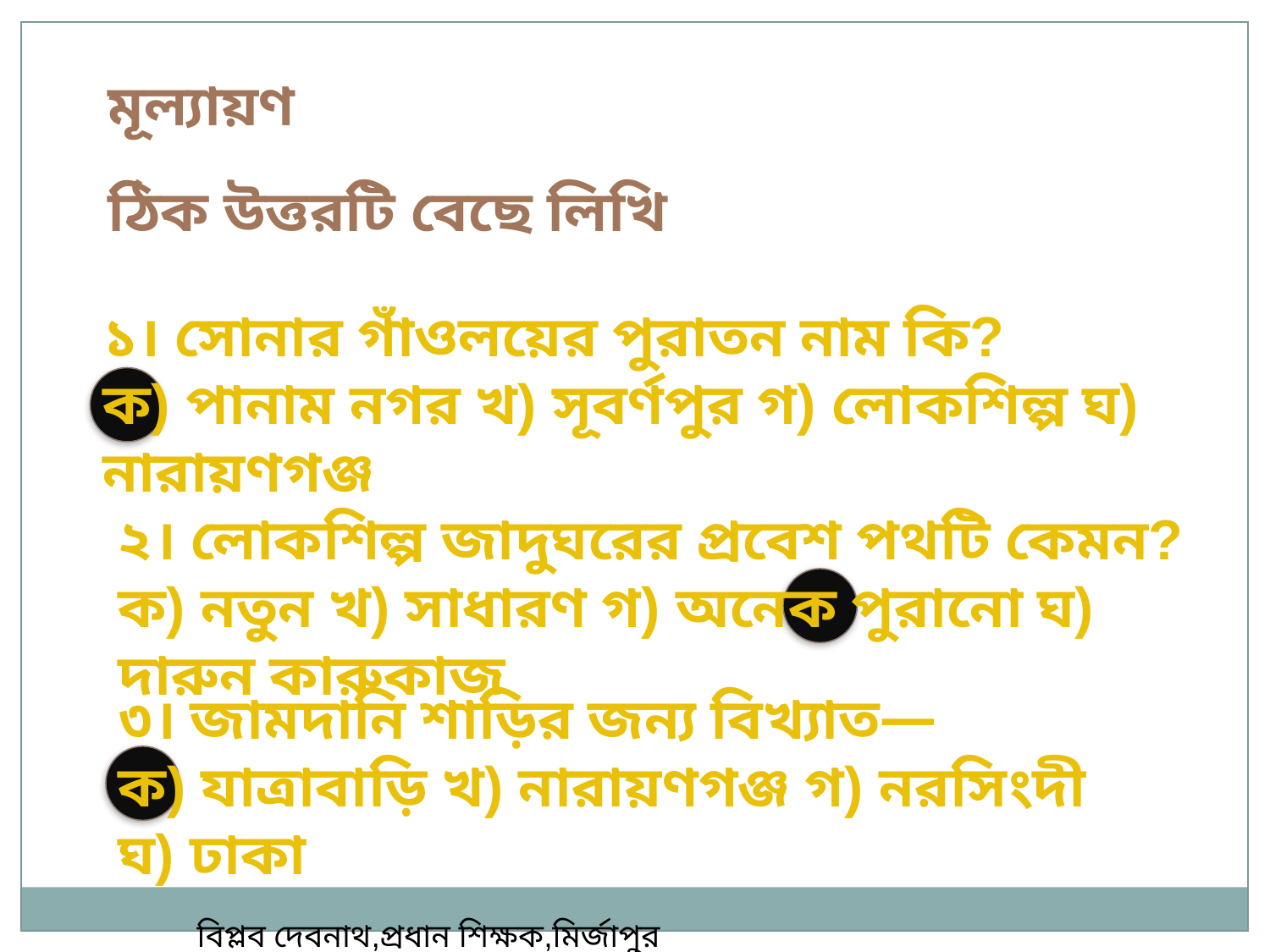

মূল্যায়ণ
ঠিক উত্তরটি বেছে লিখি
১। সোনার গাঁওলয়ের পুরাতন নাম কি?
ক) পানাম নগর খ) সূবর্ণপুর গ) লোকশিল্প ঘ) নারায়ণগঞ্জ

২। লোকশিল্প জাদুঘরের প্রবেশ পথটি কেমন?
ক) নতুন খ) সাধারণ গ) অনেক পুরানো ঘ) দারুন কারুকাজ

৩। জামদানি শাড়ির জন্য বিখ্যাত—
ক) যাত্রাবাড়ি খ) নারায়ণগঞ্জ গ) নরসিংদী ঘ) ঢাকা